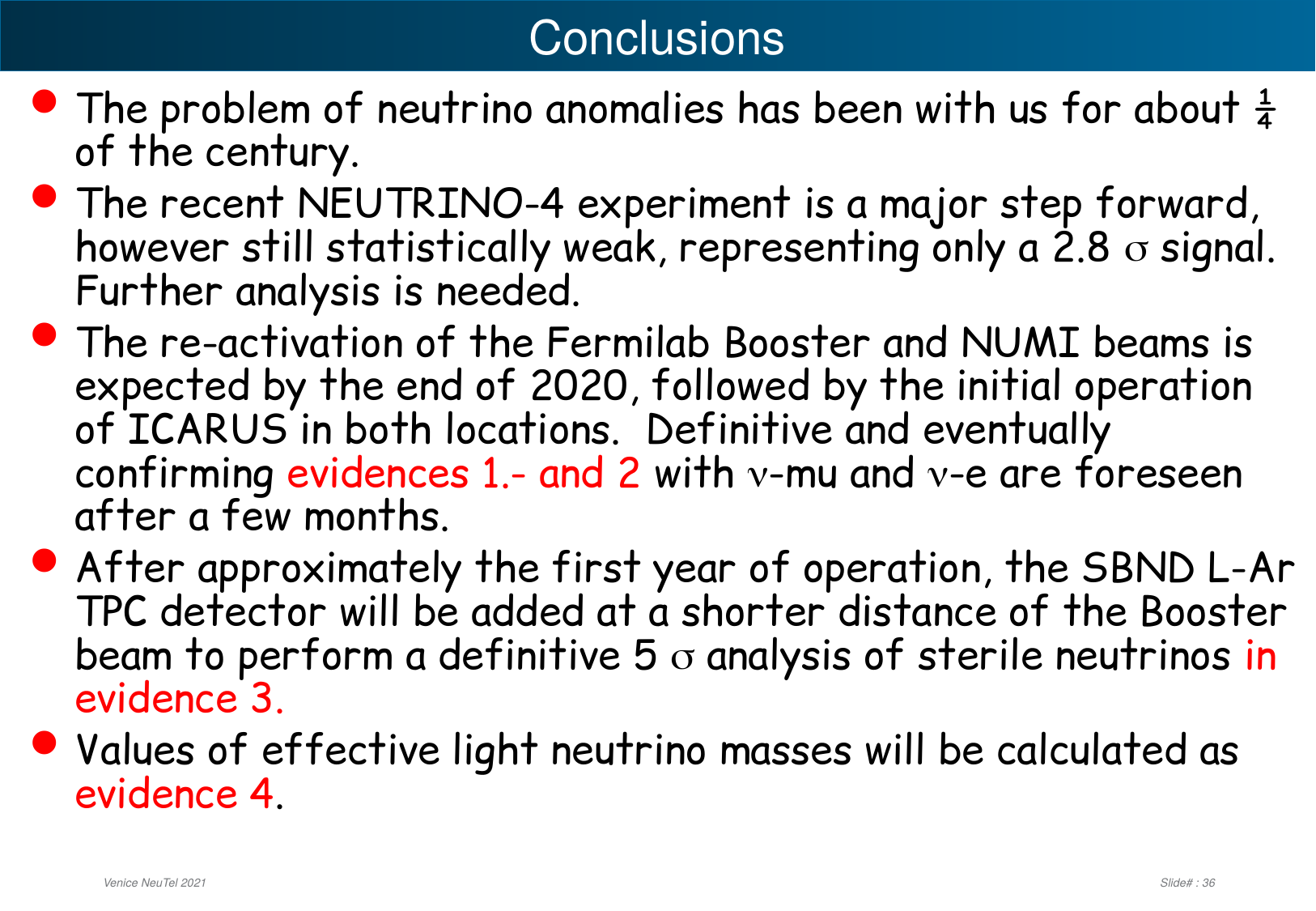

# Conclusions
The problem of neutrino anomalies has been with us for about ¼ of the century.
The recent NEUTRINO-4 experiment is a major step forward, however still statistically weak, representing only a 2.8 σ signal. Further analysis is needed.
The re-activation of the Fermilab Booster and NUMI beams is expected by the end of 2020, followed by the initial operation of ICARUS in both locations.  Definitive and eventually confirming evidences 1.- and 2 with ν-mu and ν-e are foreseen after a few months.
After approximately the first year of operation, the SBND L-Ar TPC detector will be added at a shorter distance of the Booster beam to perform a definitive 5 σ analysis of sterile neutrinos in evidence 3.
Values of effective light neutrino masses will be calculated as evidence 4.

Venice NeuTel 2021
Slide# : 36